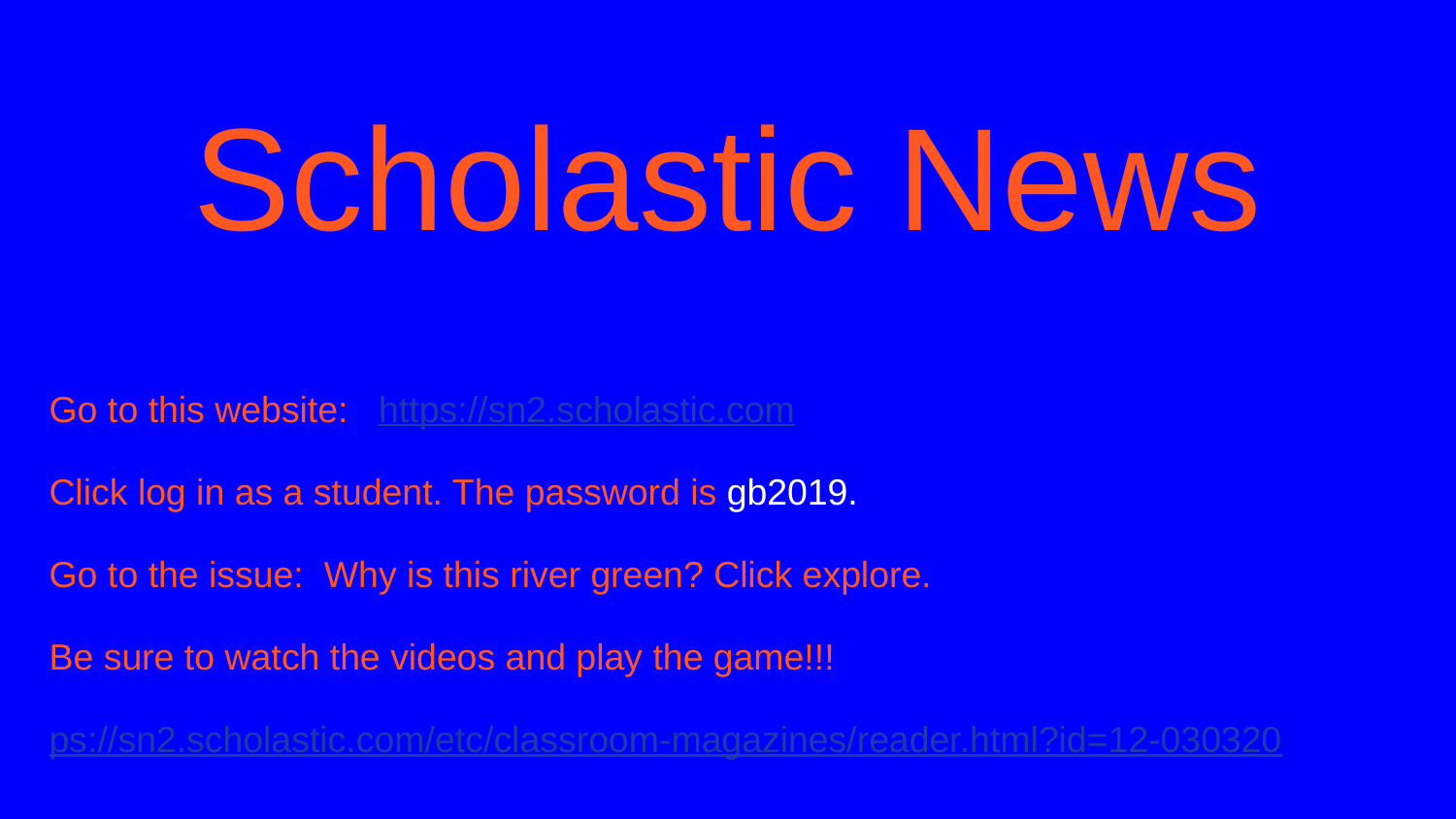

# Scholastic News

Go to this website:   https://sn2.scholastic.com
Click log in as a student. The password is gb2019.
Go to the issue:  Why is this river green? Click explore.
Be sure to watch the videos and play the game!!!
ps://sn2.scholastic.com/etc/classroom-magazines/reader.html?id=12-030320